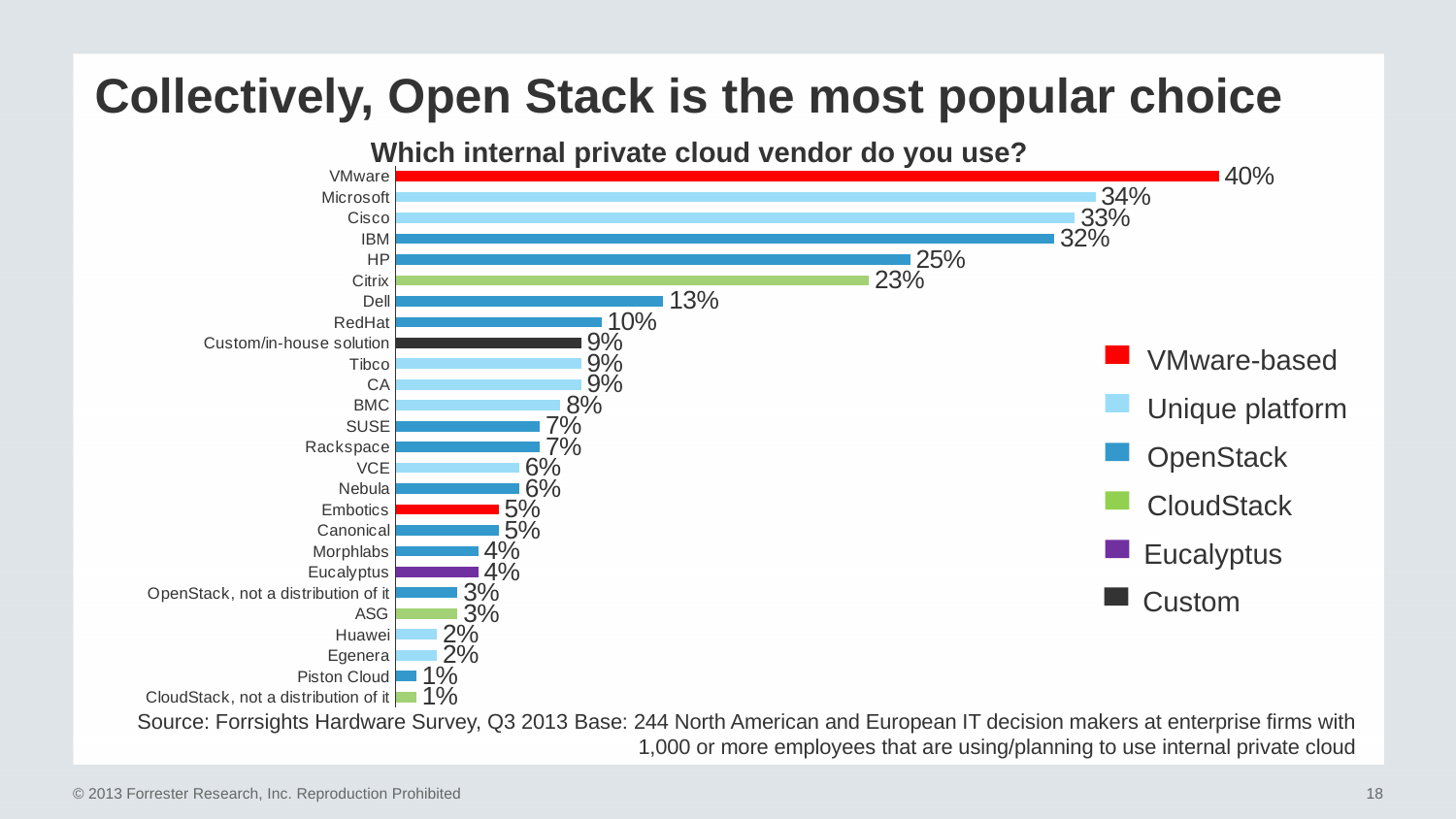

# Collectively, Open Stack is the most popular choice
Which internal private cloud vendor do you use?

### Chart

| Category | Enterprise (1,000 or more employees)/Yes |
|---|---|
| CloudStack, not a distribution of it | 0.01 |
| Piston Cloud | 0.01 |
| Egenera | 0.02 |
| Huawei | 0.02 |
| ASG | 0.03 |
| OpenStack, not a distribution of it | 0.03 |
| Eucalyptus | 0.04 |
| Morphlabs | 0.04 |
| Canonical | 0.05 |
| Embotics | 0.05 |
| Nebula | 0.06 |
| VCE | 0.06 |
| Rackspace | 0.07 |
| SUSE | 0.07 |
| BMC | 0.08 |
| CA | 0.09 |
| Tibco | 0.09 |
| Custom/in-house solution | 0.09 |
| RedHat | 0.1 |
| Dell | 0.13 |
| Citrix | 0.23 |
| HP | 0.25 |
| IBM | 0.32 |
| Cisco | 0.33 |
| Microsoft | 0.34 |
| VMware | 0.4 |
VMware-based

Unique platform

OpenStack

CloudStack

Eucalyptus

Custom

Source: Forrsights Hardware Survey, Q3 2013 Base: 244 North American and European IT decision makers at enterprise firms with 1,000 or more employees that are using/planning to use internal private cloud